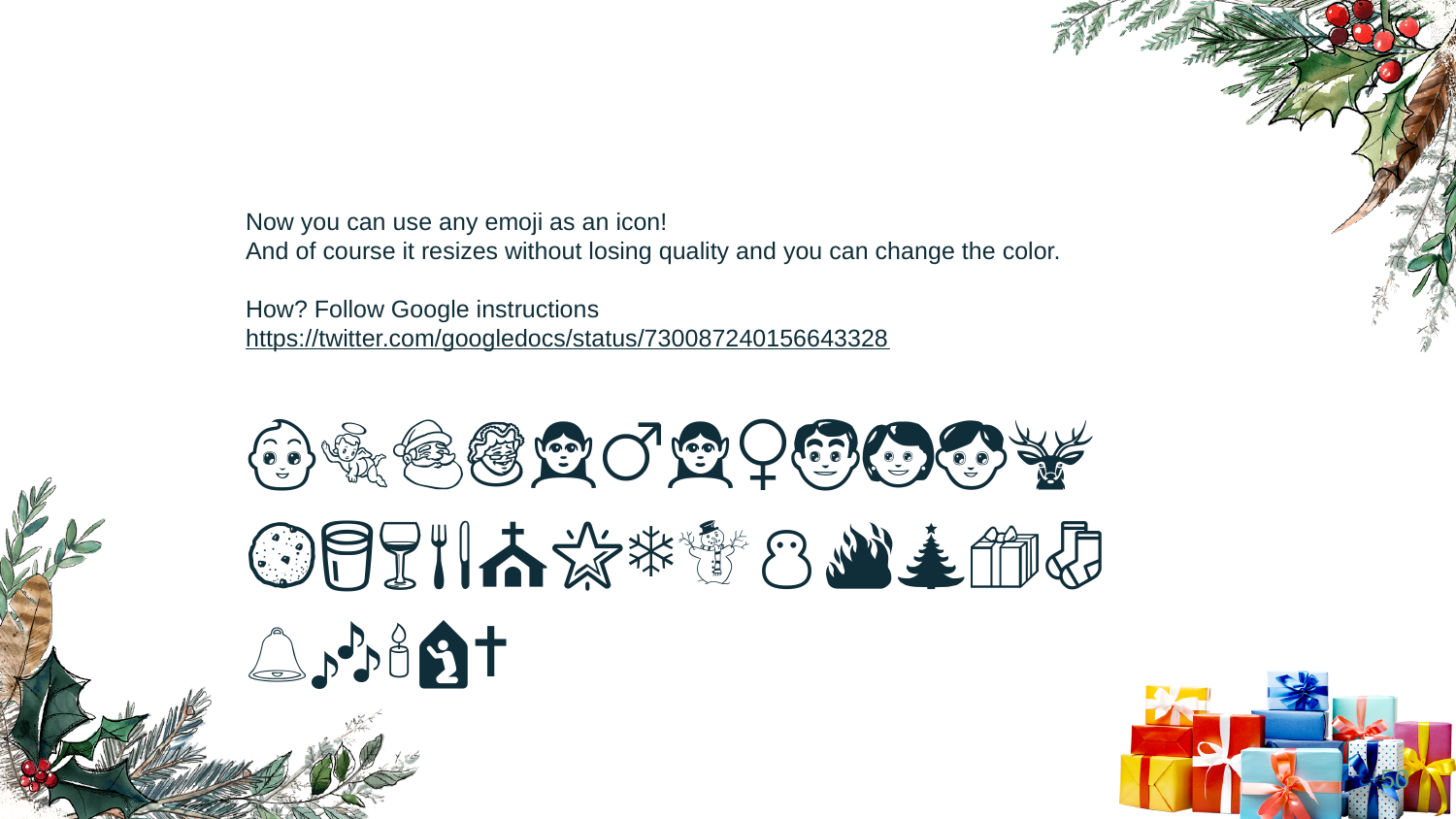

Now you can use any emoji as an icon!
And of course it resizes without losing quality and you can change the color.

How? Follow Google instructions https://twitter.com/googledocs/status/730087240156643328

👶👼🎅🤶🧝‍♂️🧝‍♀️👨‍👩‍👦🦌🍪🥛🍷🍴⛪🌟❄️☃️⛄🔥🎄🎁🧦🔔🎶🕯️🛐✝️
50